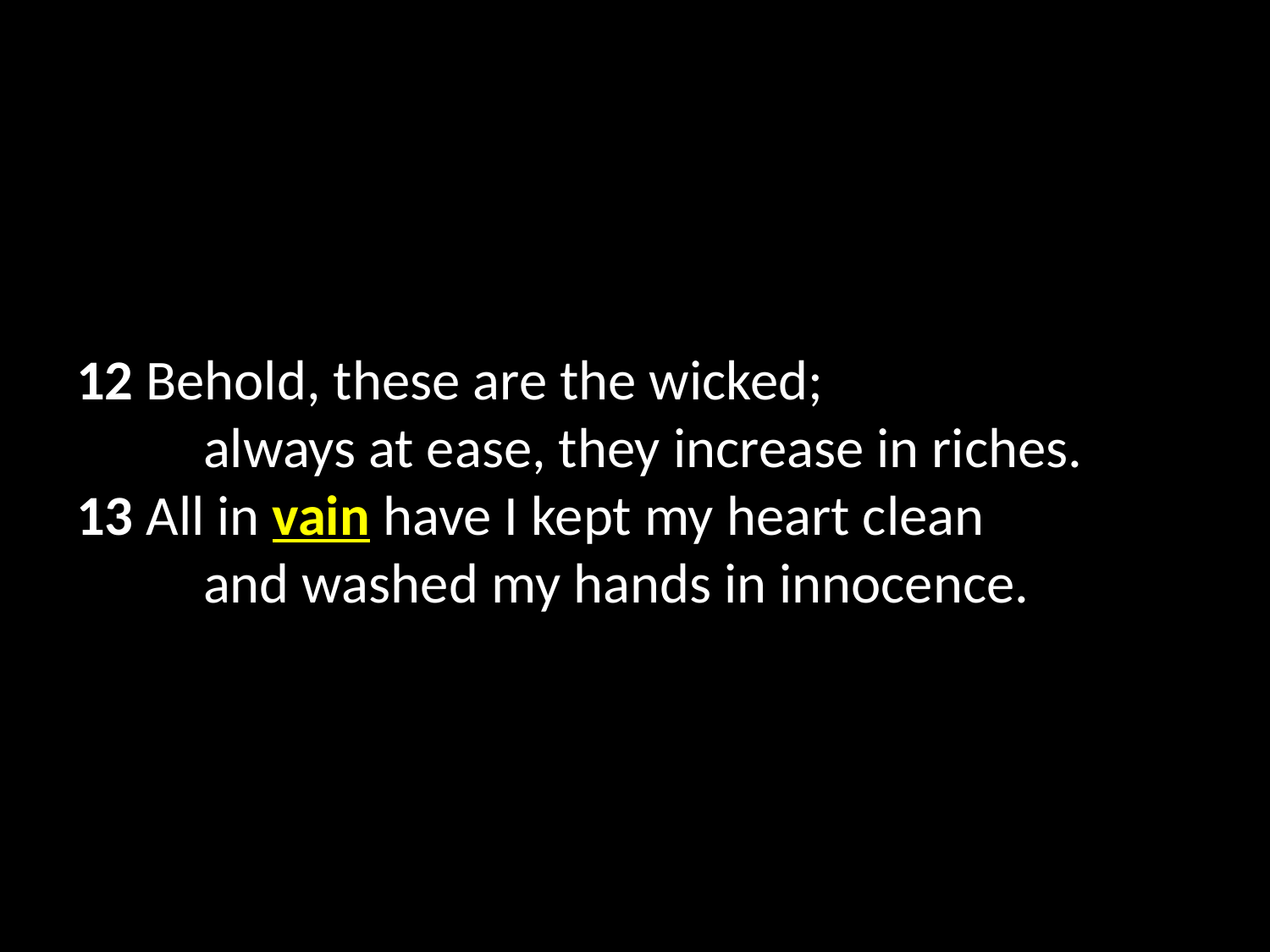

12 Behold, these are the wicked;
	always at ease, they increase in riches.
13 All in vain have I kept my heart clean
	and washed my hands in innocence.